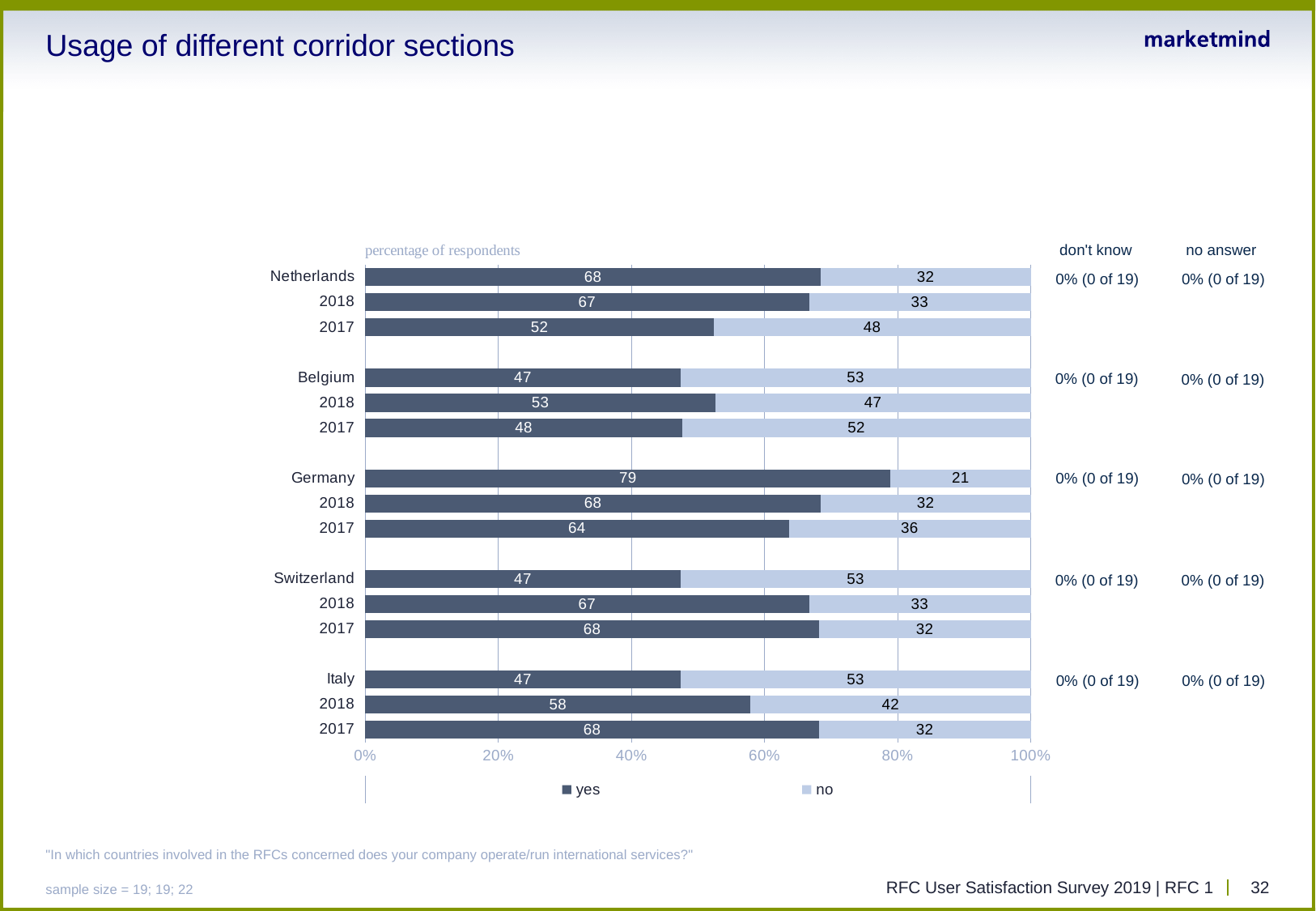

# Usage of different corridor sections

### Chart

| Category | yes | no |
|---|---|---|
| Netherlands | 68.4210526316 | 31.5789473684 |
| 2018 | 66.667 | 33.333 |
| 2017 | 52.38 | 47.62 |
|  | None | None |
| Belgium | 47.3684210526 | 52.6315789474 |
| 2018 | 52.632 | 47.368 |
| 2017 | 47.62 | 52.38 |
|  | None | None |
| Germany | 78.9473684211 | 21.0526315789 |
| 2018 | 68.421 | 31.579 |
| 2017 | 63.64 | 36.36 |
|  | None | None |
| Switzerland | 47.3684210526 | 52.6315789474 |
| 2018 | 66.667 | 33.333 |
| 2017 | 68.18 | 31.82 |
|  | None | None |
| Italy | 47.3684210526 | 52.6315789474 |
| 2018 | 57.895 | 42.105 |
| 2017 | 68.18 | 31.82 |
don't know
no answer
0% (0 of 19)
0% (0 of 19)
0% (0 of 19)
0% (0 of 19)
0% (0 of 19)
0% (0 of 19)
0% (0 of 19)
0% (0 of 19)
0% (0 of 19)
0% (0 of 19)
"In which countries involved in the RFCs concerned does your company operate/run international services?"
sample size = 19; 19; 22
RFC User Satisfaction Survey 2019 | RFC 1
32